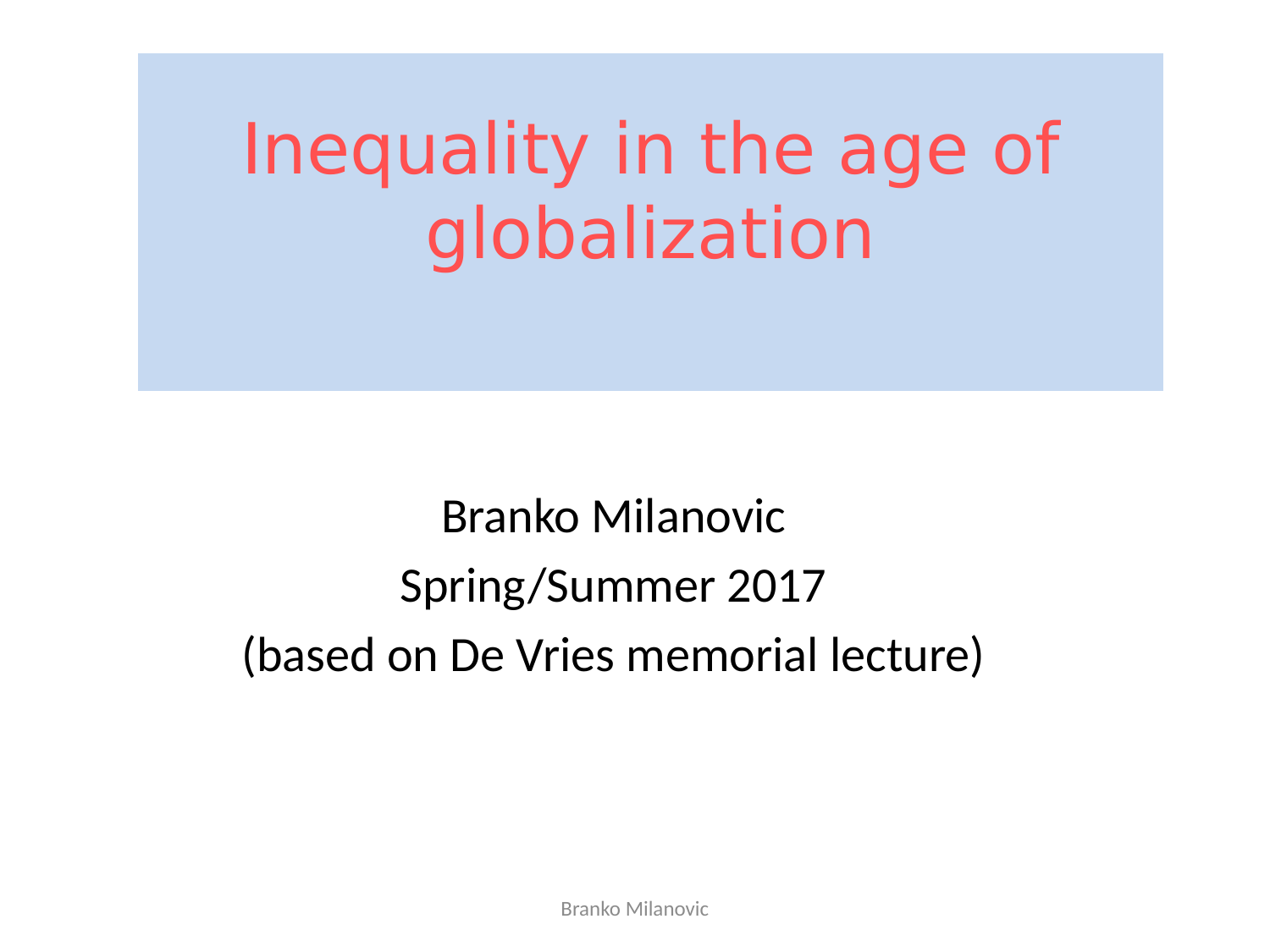

# Inequality in the age of globalization
Branko Milanovic
Spring/Summer 2017
(based on De Vries memorial lecture)
Branko Milanovic